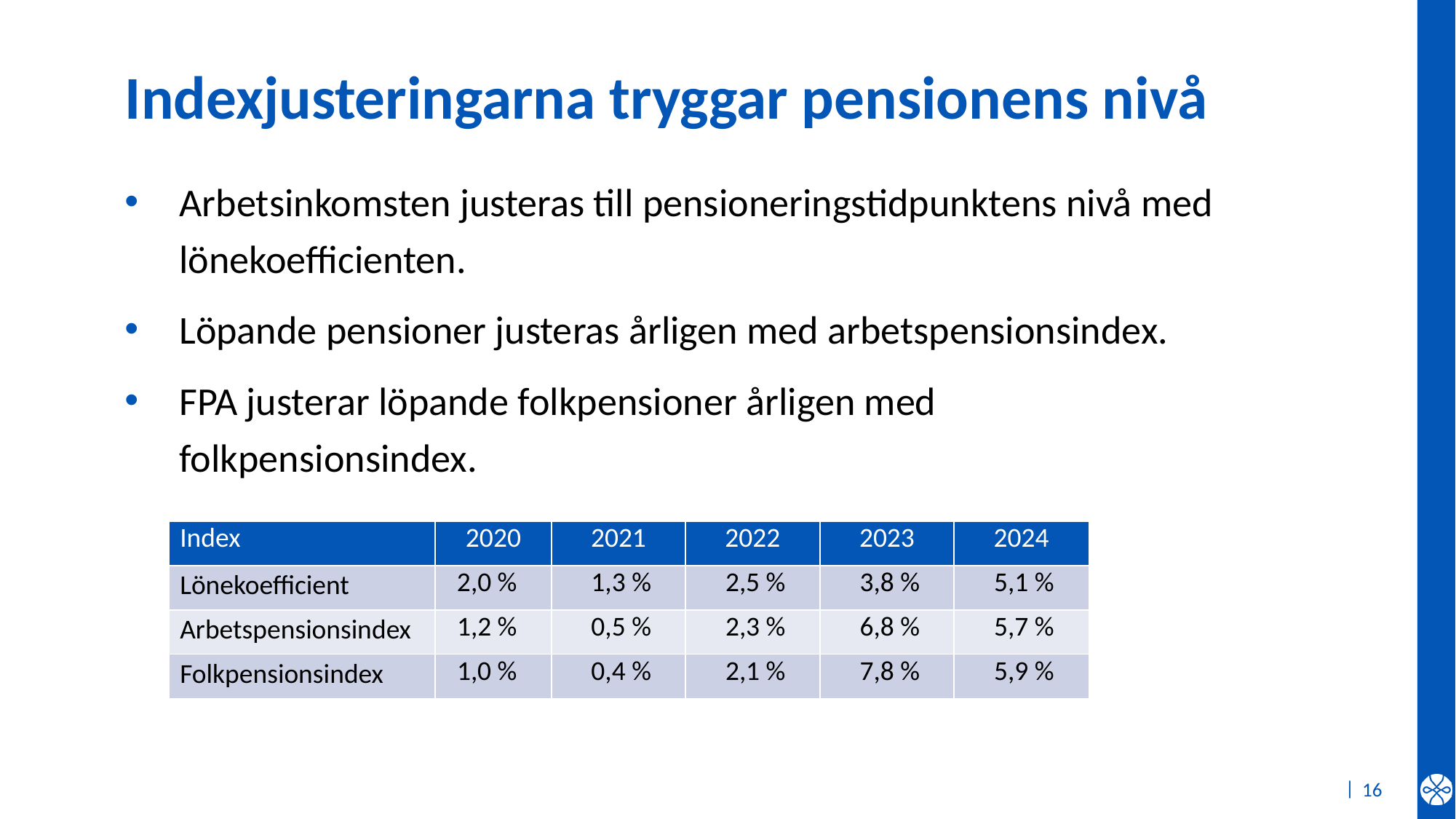

# Indexjusteringarna tryggar pensionens nivå
Arbetsinkomsten justeras till pensioneringstidpunktens nivå med lönekoefficienten.

Löpande pensioner justeras årligen med arbetspensionsindex.

FPA justerar löpande folkpensioner årligen med folkpensionsindex.
| Index | 2020 | 2021 | 2022 | 2023 | 2024 |
| --- | --- | --- | --- | --- | --- |
| Lönekoefficient | 2,0 % | 1,3 % | 2,5 % | 3,8 % | 5,1 % |
| Arbetspensionsindex | 1,2 % | 0,5 % | 2,3 % | 6,8 % | 5,7 % |
| Folkpensionsindex | 1,0 % | 0,4 % | 2,1 % | 7,8 % | 5,9 % |
16